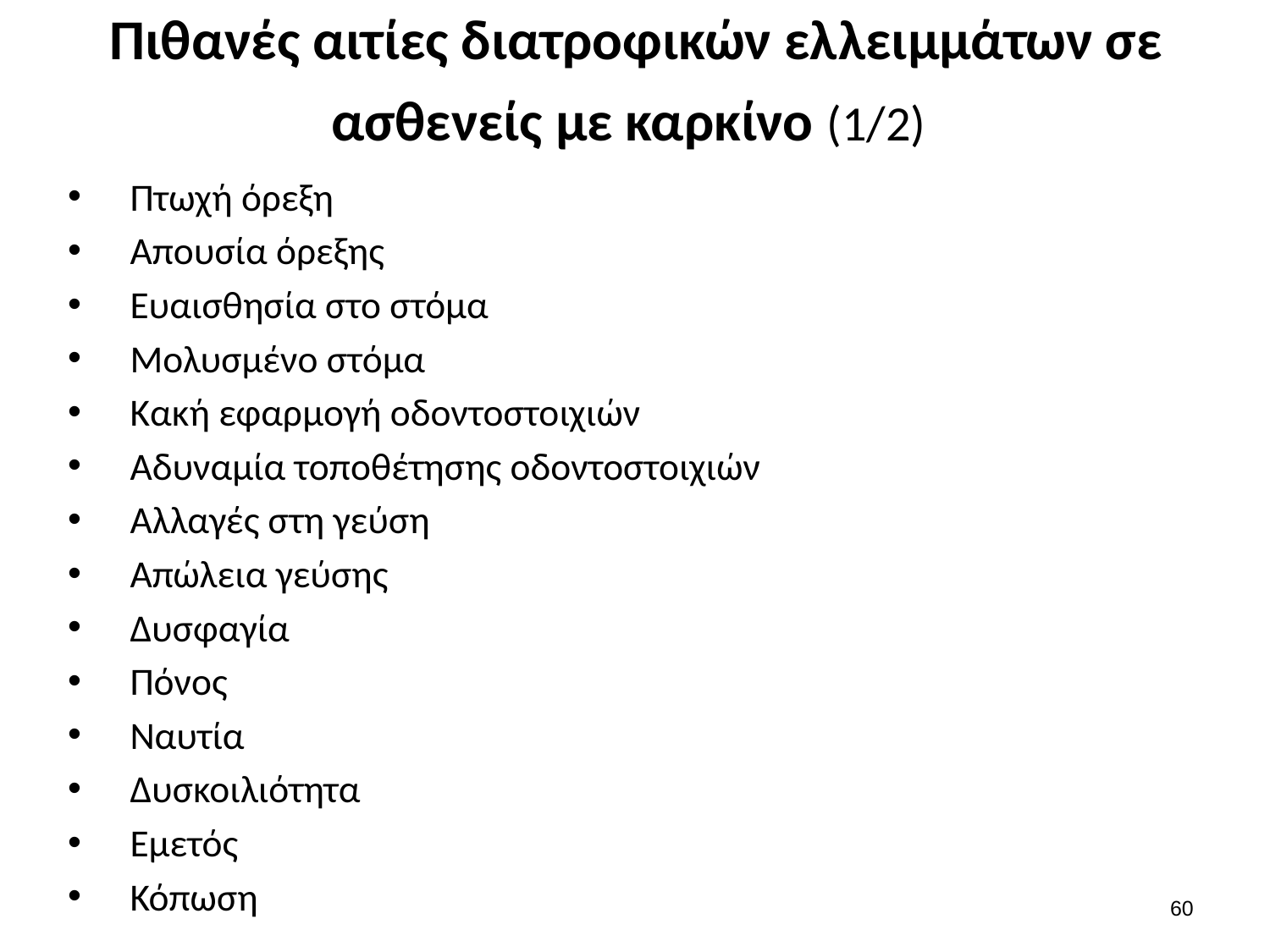

# Πιθανές αιτίες διατροφικών ελλειμμάτων σε ασθενείς με καρκίνο (1/2)
Πτωχή όρεξη
Απουσία όρεξης
Ευαισθησία στο στόμα
Μολυσμένο στόμα
Κακή εφαρμογή οδοντοστοιχιών
Αδυναμία τοποθέτησης οδοντοστοιχιών
Αλλαγές στη γεύση
Απώλεια γεύσης
Δυσφαγία
Πόνος
Ναυτία
Δυσκοιλιότητα
Εμετός
Κόπωση
60